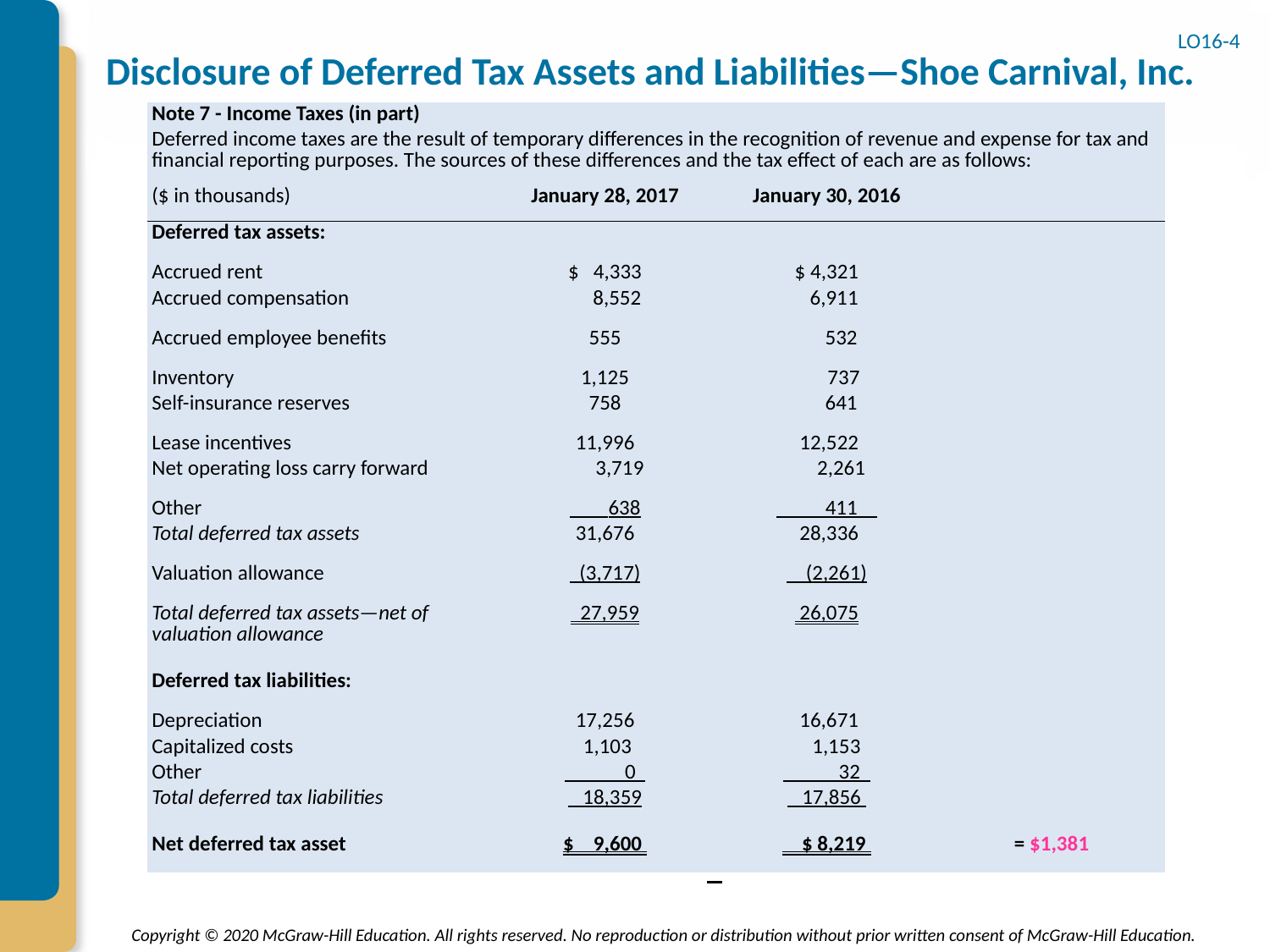

# Disclosure of Deferred Tax Assets and Liabilities—Shoe Carnival, Inc.
LO16-4
| Note 7 - Income Taxes (in part) |  |  |  |
| --- | --- | --- | --- |
| Deferred income taxes are the result of temporary differences in the recognition of revenue and expense for tax and financial reporting purposes. The sources of these differences and the tax effect of each are as follows: |  |  |  |
| ($ in thousands) | January 28, 2017 | January 30, 2016 |  |
| Deferred tax assets: |  |  |  |
| Accrued rent | $   4,333 | $ 4,321 |  |
| Accrued compensation | 8,552 | 6,911 |  |
| Accrued employee benefits | 555 | 532 |  |
| Inventory | 1,125 | 737 |  |
| Self-insurance reserves | 758 | 641 |  |
| Lease incentives | 11,996 | 12,522 |  |
| Net operating loss carry forward | 3,719 | 2,261 |  |
| Other | 638 | 411 |  |
| Total deferred tax assets | 31,676 | 28,336 |  |
| Valuation allowance | (3,717) | (2,261) |  |
| Total deferred tax assets—net of valuation allowance | 27,959 | 26,075 |  |
| Deferred tax liabilities: |  |  |  |
| Depreciation | 17,256 | 16,671 |  |
| Capitalized costs | 1,103 | 1,153 |  |
| Other | 0 | 32 |  |
| Total deferred tax liabilities | 18,359 | 17,856 |  |
| Net deferred tax asset | $    9,600 | $ 8,219 | = $1,381 |